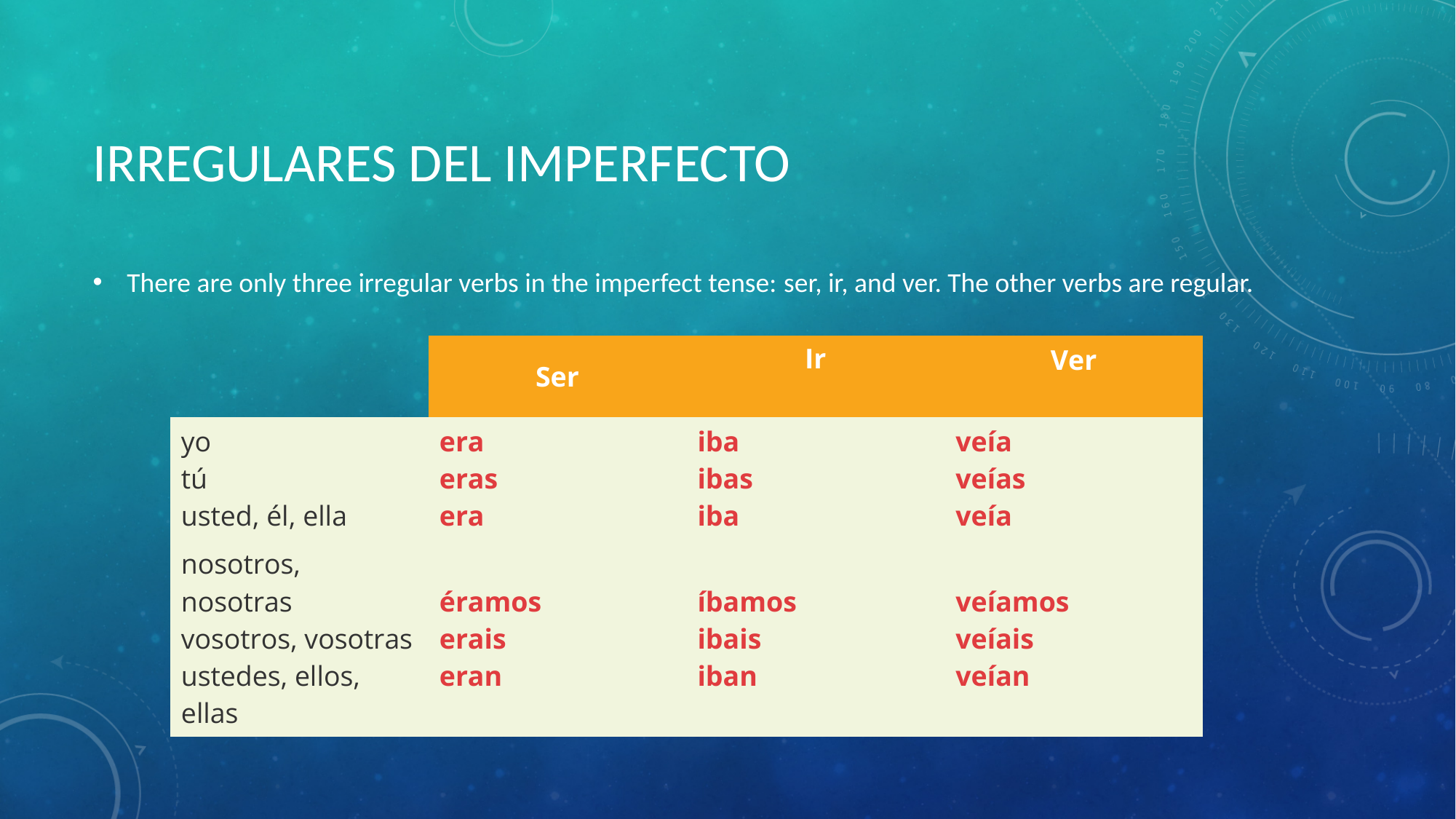

# Irregulares del imperfecto
There are only three irregular verbs in the imperfect tense: ser, ir, and ver. The other verbs are regular.
|  | Ser | Ir | Ver |
| --- | --- | --- | --- |
| yo tú usted, él, ella | era eras era | iba ibas iba | veía veías veía |
| nosotros, nosotras vosotros, vosotras ustedes, ellos, ellas | éramos erais eran | íbamos ibais iban | veíamos veíais veían |